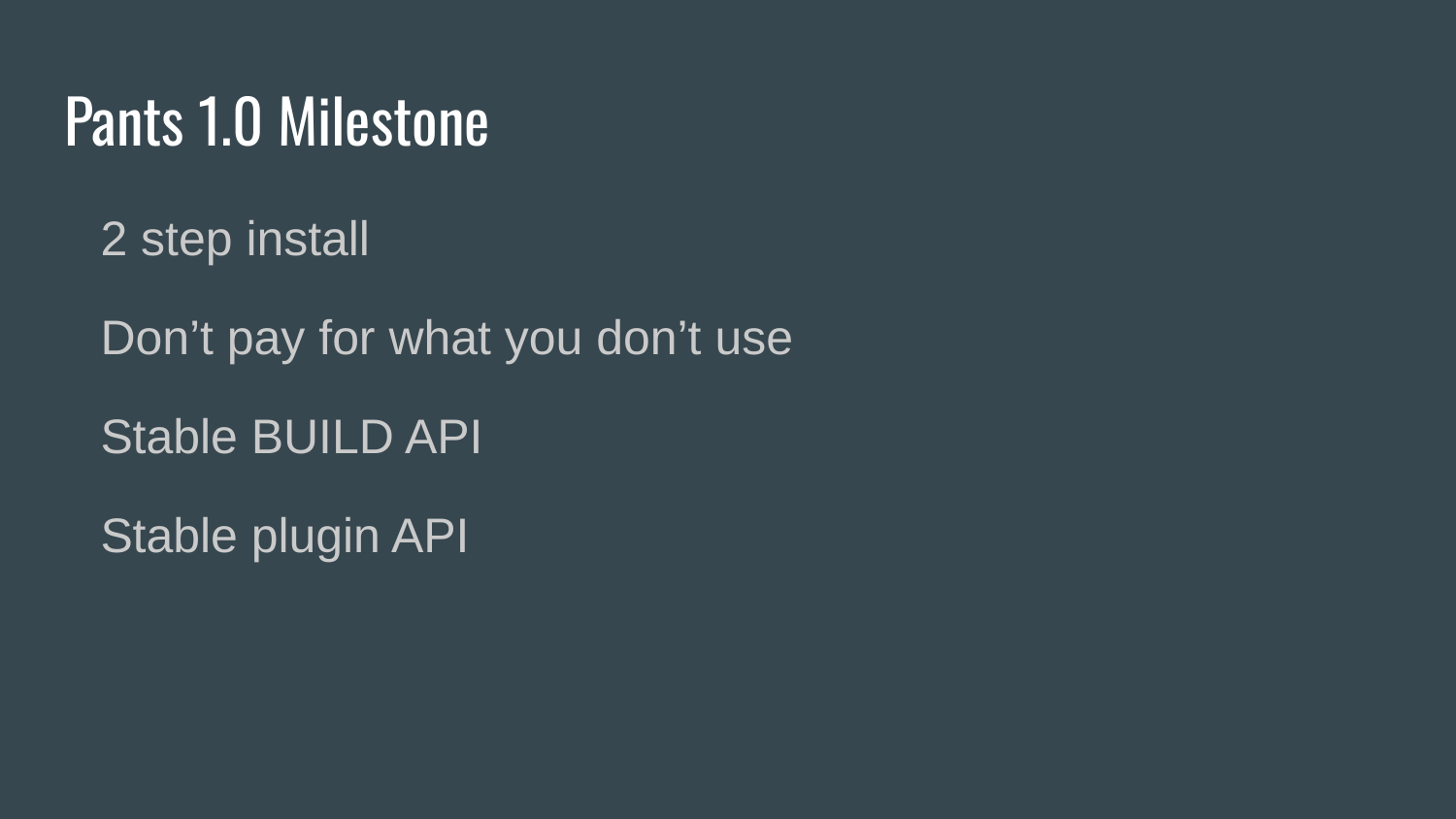

# Pants 1.0 Milestone
2 step install
Don’t pay for what you don’t use
Stable BUILD API
Stable plugin API